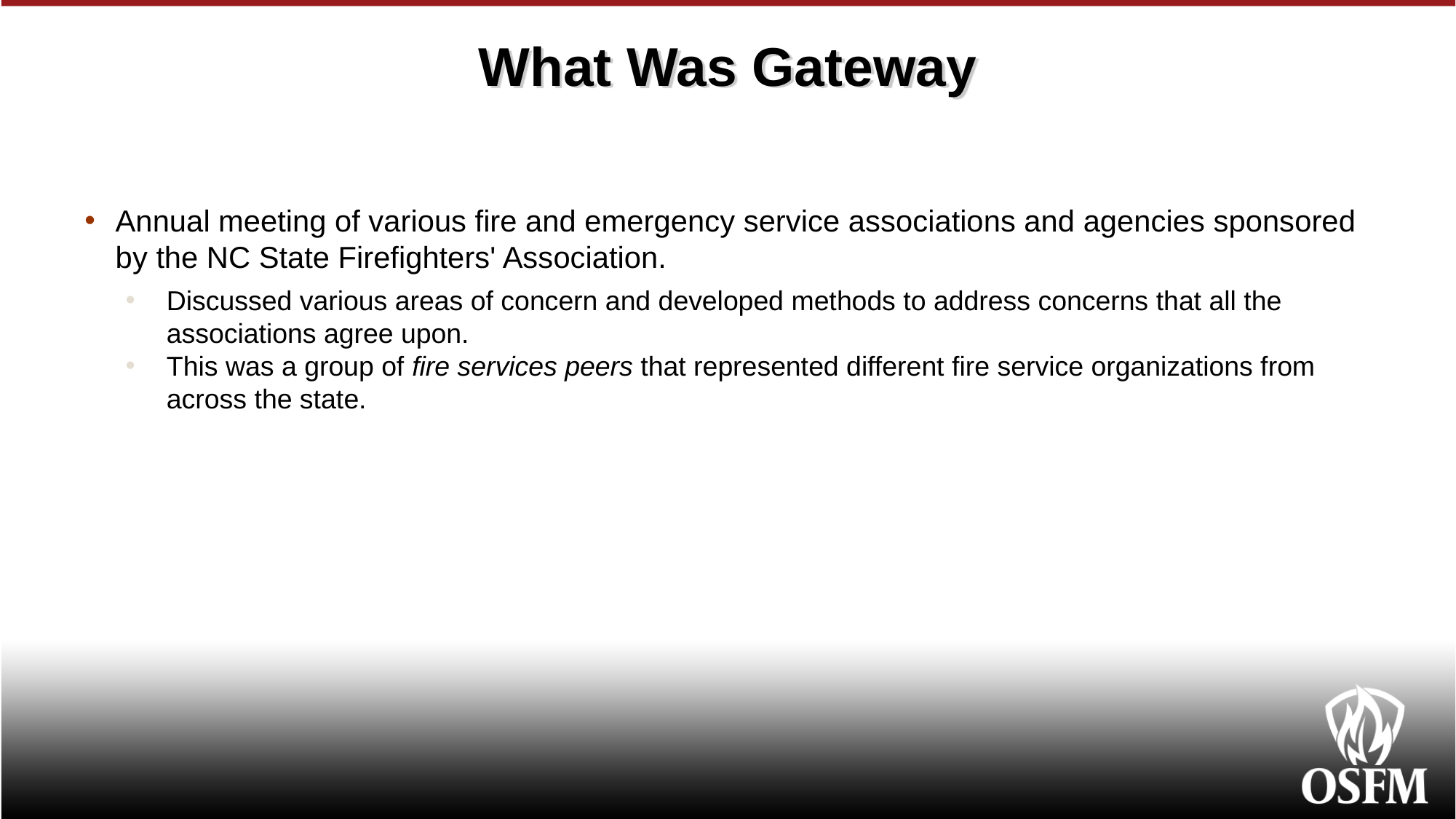

# What Was Gateway
Annual meeting of various fire and emergency service associations and agencies sponsored by the NC State Firefighters' Association.
Discussed various areas of concern and developed methods to address concerns that all the associations agree upon.
This was a group of fire services peers that represented different fire service organizations from across the state.